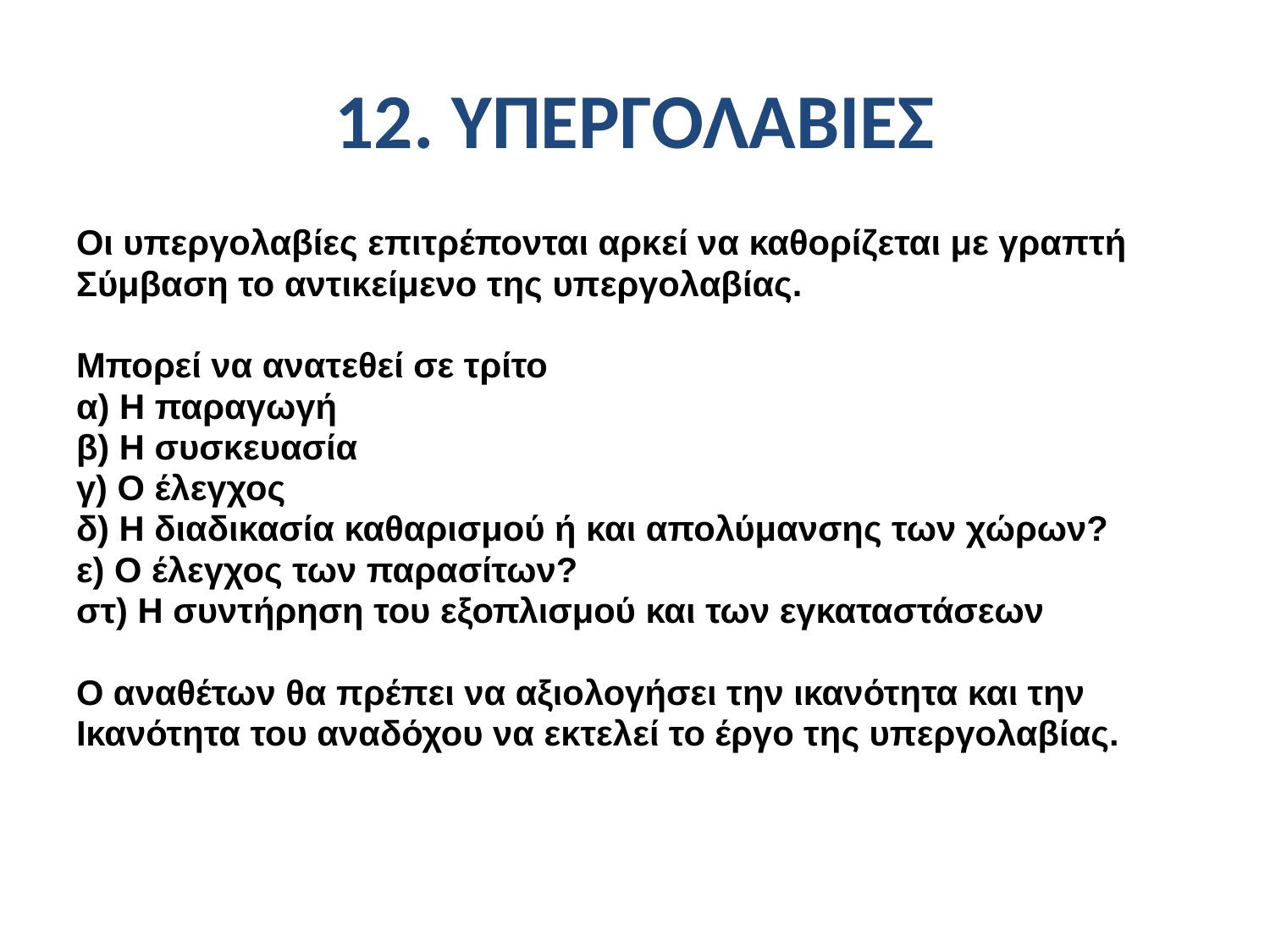

# 12. ΥΠΕΡΓΟΛΑΒΙΕΣ
Οι υπεργολαβίες επιτρέπονται αρκεί να καθορίζεται με γραπτή
Σύμβαση το αντικείμενο της υπεργολαβίας.

Μπορεί να ανατεθεί σε τρίτο
α) Η παραγωγή
β) Η συσκευασία
γ) Ο έλεγχος
δ) Η διαδικασία καθαρισμού ή και απολύμανσης των χώρων?
ε) Ο έλεγχος των παρασίτων?
στ) Η συντήρηση του εξοπλισμού και των εγκαταστάσεων

Ο αναθέτων θα πρέπει να αξιολογήσει την ικανότητα και την
Ικανότητα του αναδόχου να εκτελεί το έργο της υπεργολαβίας.